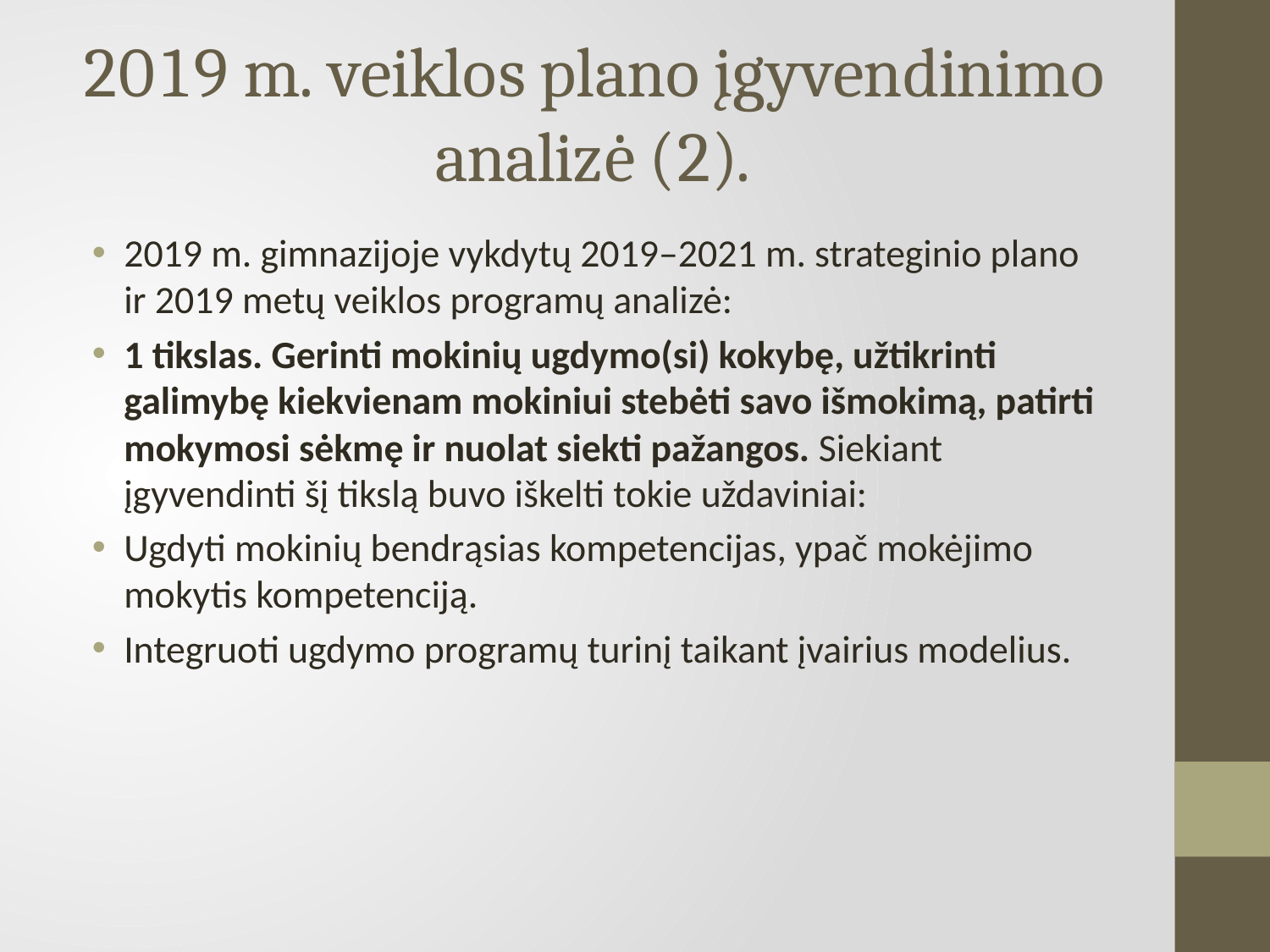

# 2019 m. veiklos plano įgyvendinimo analizė (2).
2019 m. gimnazijoje vykdytų 2019–2021 m. strateginio plano ir 2019 metų veiklos programų analizė:
1 tikslas. Gerinti mokinių ugdymo(si) kokybę, užtikrinti galimybę kiekvienam mokiniui stebėti savo išmokimą, patirti mokymosi sėkmę ir nuolat siekti pažangos. Siekiant įgyvendinti šį tikslą buvo iškelti tokie uždaviniai:
Ugdyti mokinių bendrąsias kompetencijas, ypač mokėjimo mokytis kompetenciją.
Integruoti ugdymo programų turinį taikant įvairius modelius.